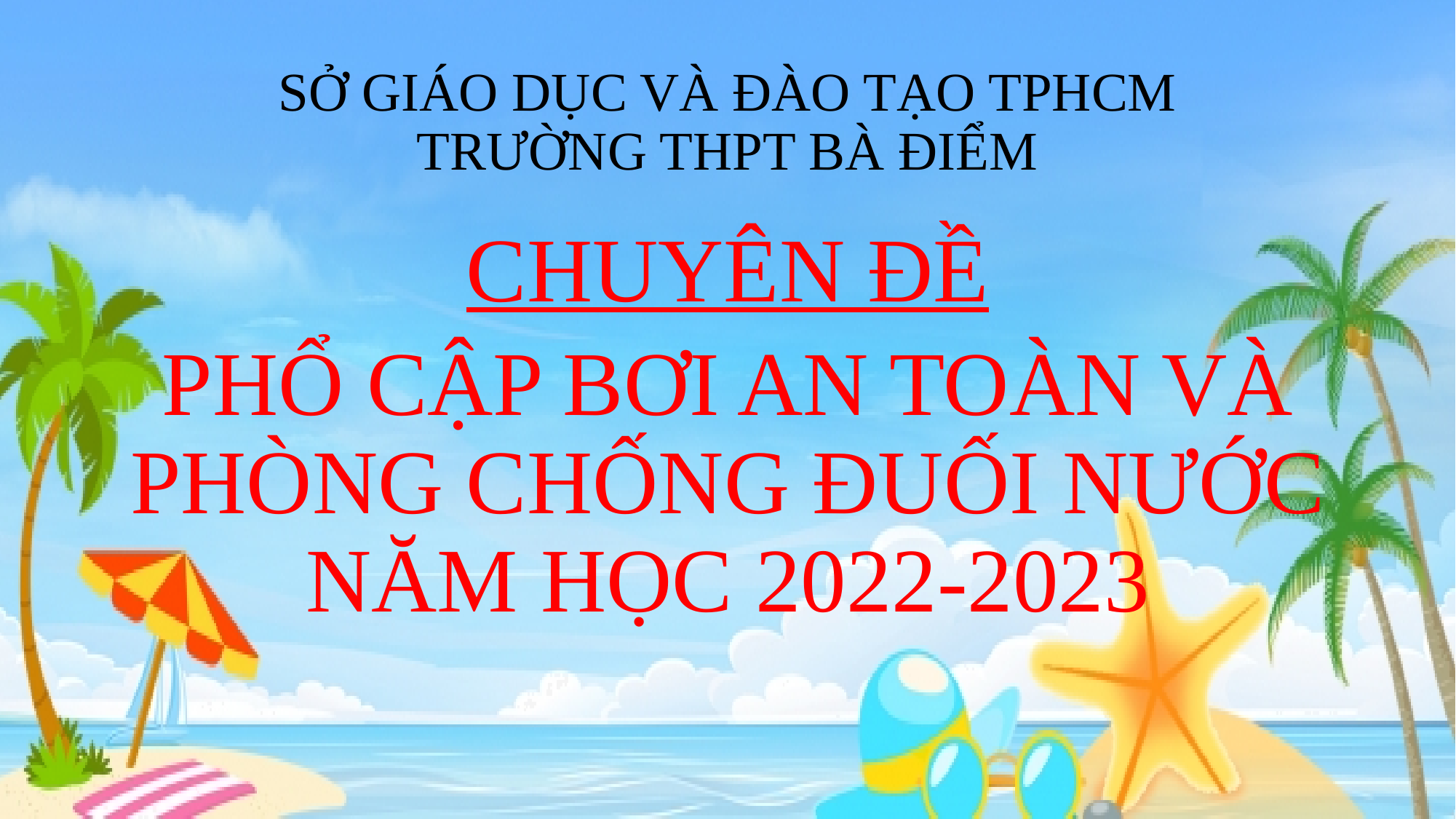

# SỞ GIÁO DỤC VÀ ĐÀO TẠO TPHCM TRƯỜNG THPT BÀ ĐIỂM
CHUYÊN ĐỀ
PHỔ CẬP BƠI AN TOÀN VÀ PHÒNG CHỐNG ĐUỐI NƯỚC NĂM HỌC 2022-2023